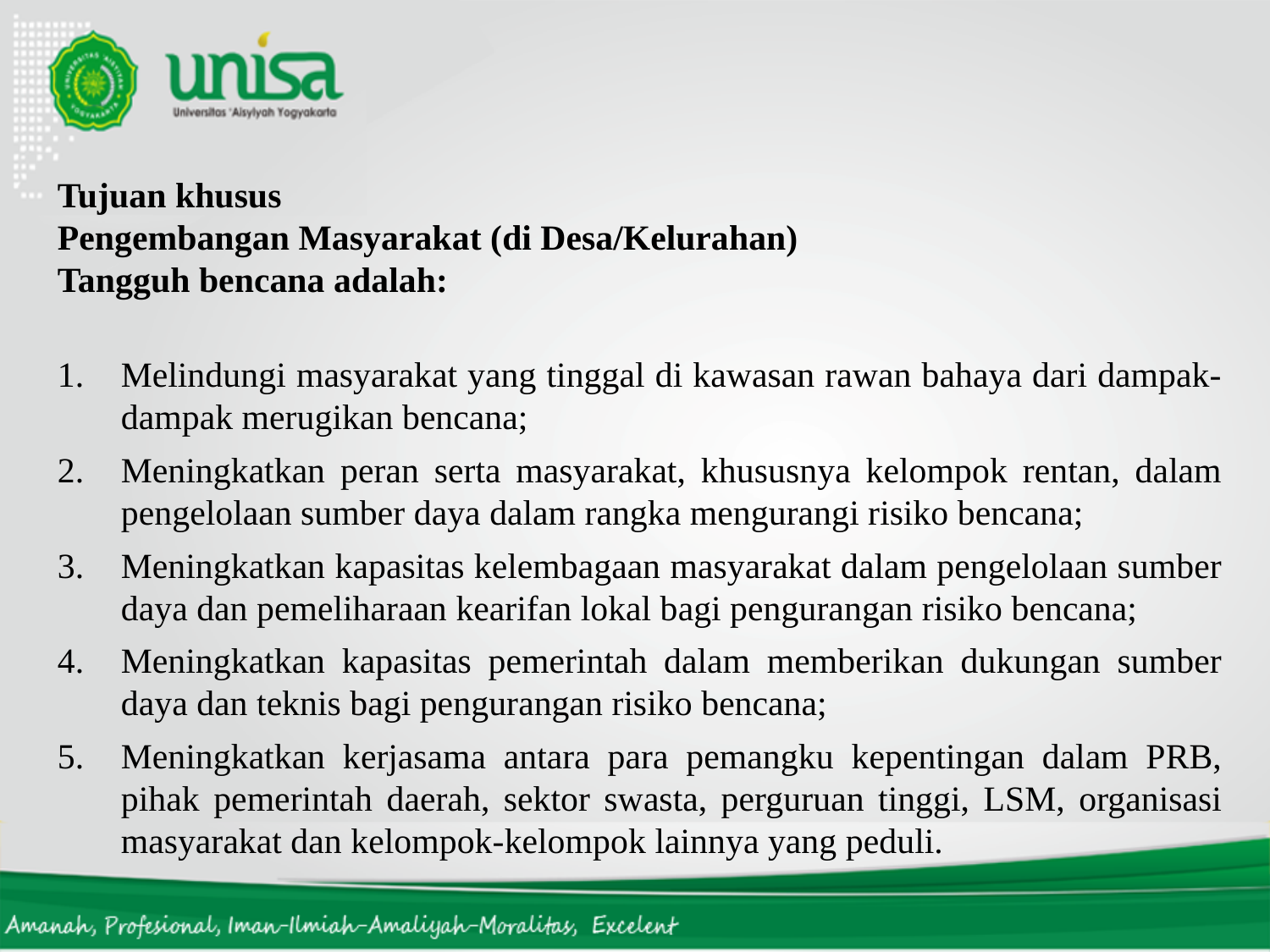

Tujuan khusus
Pengembangan Masyarakat (di Desa/Kelurahan)
Tangguh bencana adalah:

Melindungi masyarakat yang tinggal di kawasan rawan bahaya dari dampak-dampak merugikan bencana;
Meningkatkan peran serta masyarakat, khususnya kelompok rentan, dalam pengelolaan sumber daya dalam rangka mengurangi risiko bencana;
Meningkatkan kapasitas kelembagaan masyarakat dalam pengelolaan sumber daya dan pemeliharaan kearifan lokal bagi pengurangan risiko bencana;
Meningkatkan kapasitas pemerintah dalam memberikan dukungan sumber daya dan teknis bagi pengurangan risiko bencana;
Meningkatkan kerjasama antara para pemangku kepentingan dalam PRB, pihak pemerintah daerah, sektor swasta, perguruan tinggi, LSM, organisasi masyarakat dan kelompok-kelompok lainnya yang peduli.